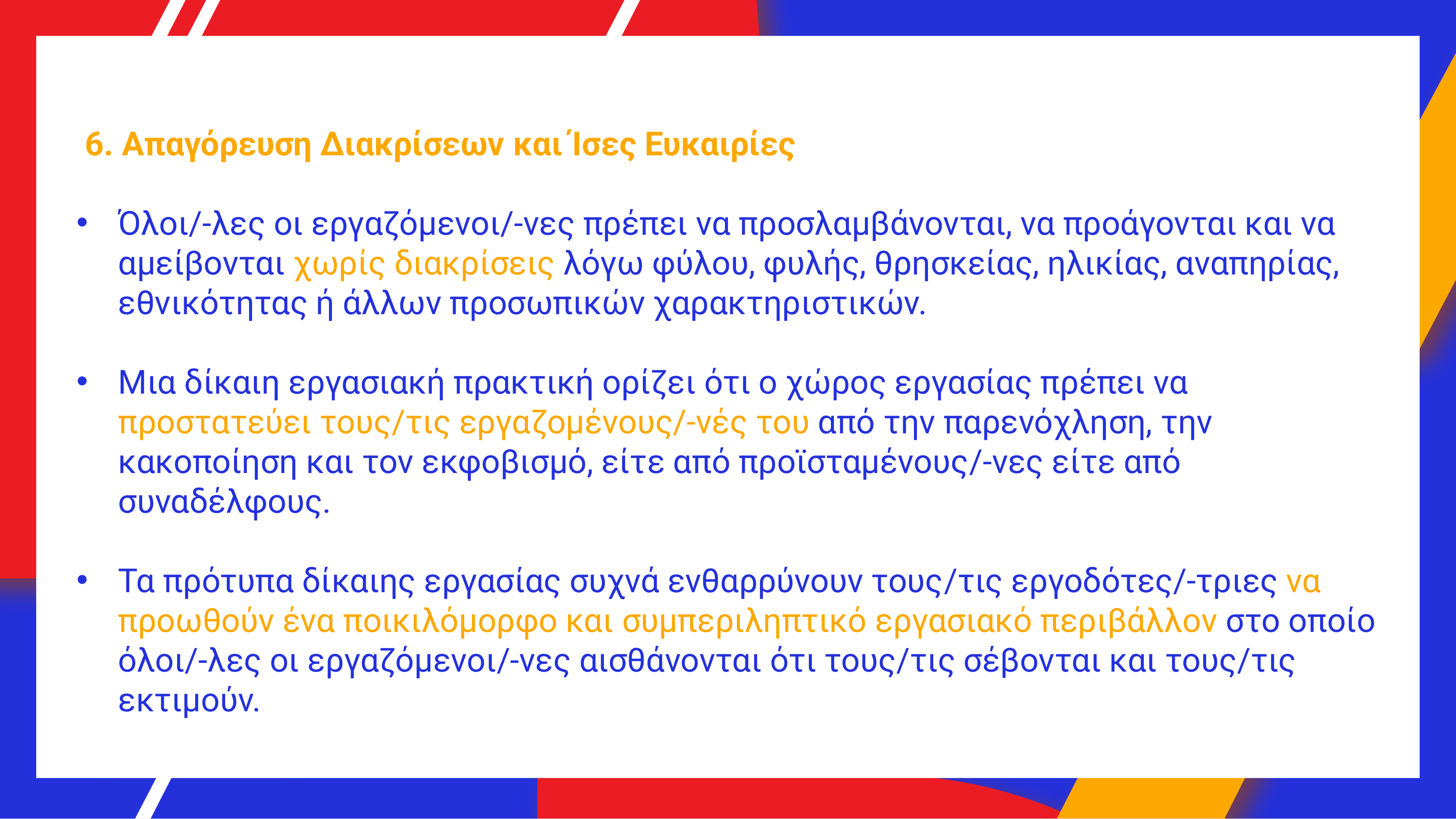

6. Απαγόρευση Διακρίσεων και Ίσες Ευκαιρίες

Όλοι/-λες οι εργαζόμενοι/-νες πρέπει να προσλαμβάνονται, να προάγονται και να αμείβονται χωρίς διακρίσεις λόγω φύλου, φυλής, θρησκείας, ηλικίας, αναπηρίας, εθνικότητας ή άλλων προσωπικών χαρακτηριστικών.

Μια δίκαιη εργασιακή πρακτική ορίζει ότι ο χώρος εργασίας πρέπει να προστατεύει τους/τις εργαζομένους/-νές του από την παρενόχληση, την κακοποίηση και τον εκφοβισμό, είτε από προϊσταμένους/-νες είτε από συναδέλφους.

Τα πρότυπα δίκαιης εργασίας συχνά ενθαρρύνουν τους/τις εργοδότες/-τριες να προωθούν ένα ποικιλόμορφο και συμπεριληπτικό εργασιακό περιβάλλον στο οποίο όλοι/-λες οι εργαζόμενοι/-νες αισθάνονται ότι τους/τις σέβονται και τους/τις εκτιμούν.